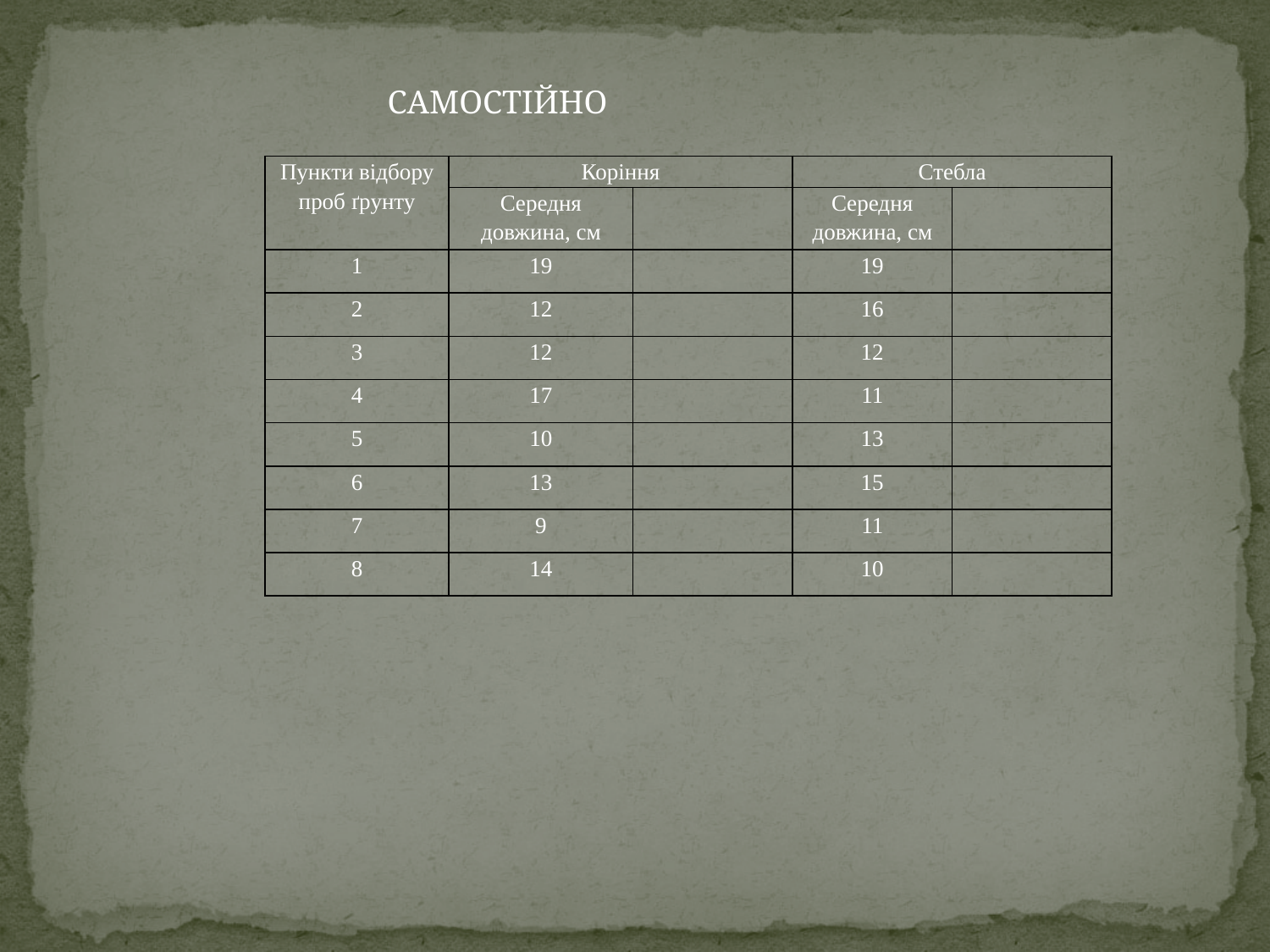

САМОСТІЙНО
| Пункти відбору проб ґрунту | Коріння |  | Стебла |  |
| --- | --- | --- | --- | --- |
|  | Середня довжина, см |  | Середня довжина, см |  |
| 1 | 19 |  | 19 |  |
| 2 | 12 |  | 16 |  |
| 3 | 12 |  | 12 |  |
| 4 | 17 |  | 11 |  |
| 5 | 10 |  | 13 |  |
| 6 | 13 |  | 15 |  |
| 7 | 9 |  | 11 |  |
| 8 | 14 |  | 10 |  |